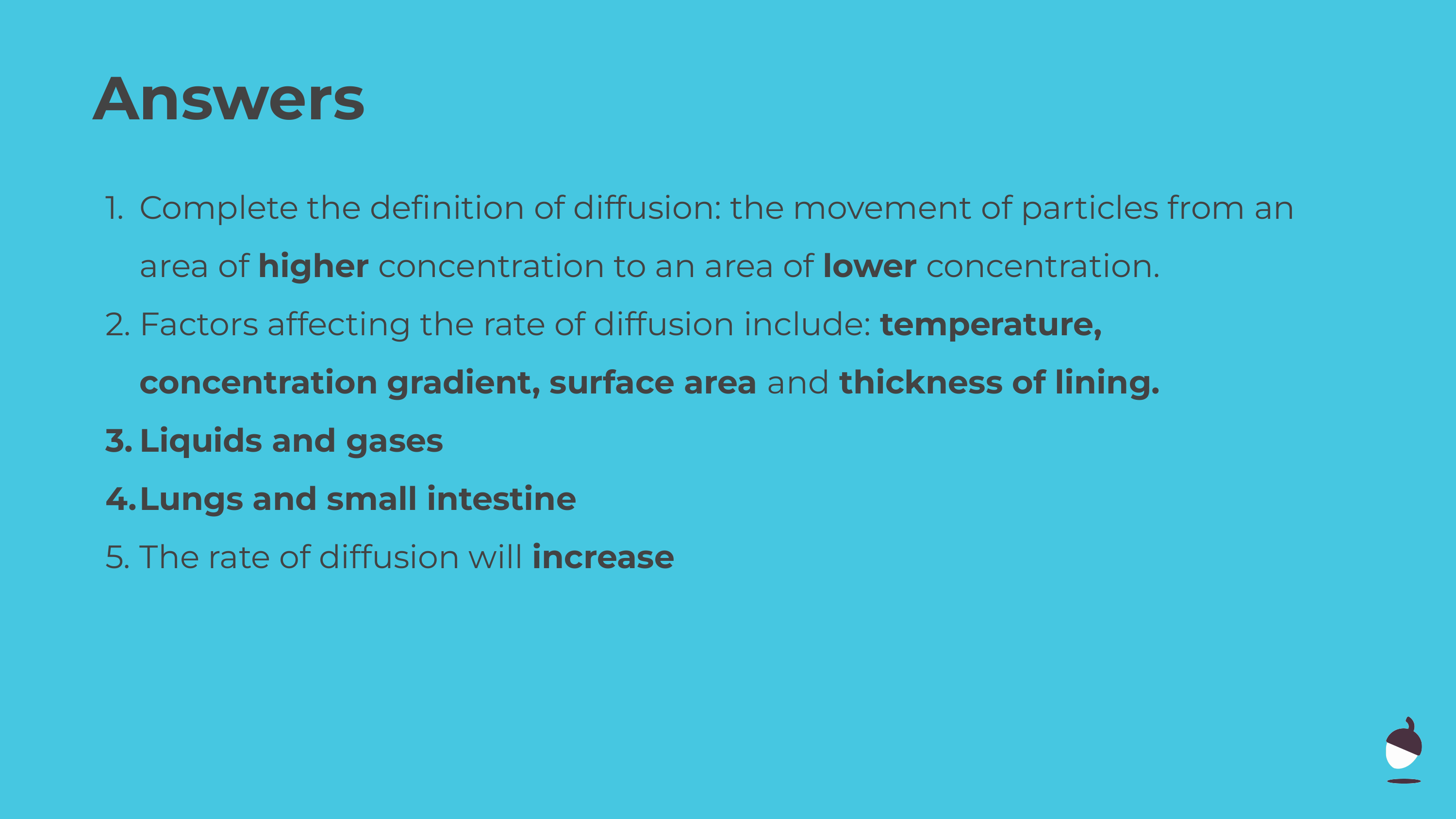

Answers
Complete the definition of diffusion: the movement of particles from an area of higher concentration to an area of lower concentration.
Factors affecting the rate of diffusion include: temperature, concentration gradient, surface area and thickness of lining.
Liquids and gases
Lungs and small intestine
The rate of diffusion will increase